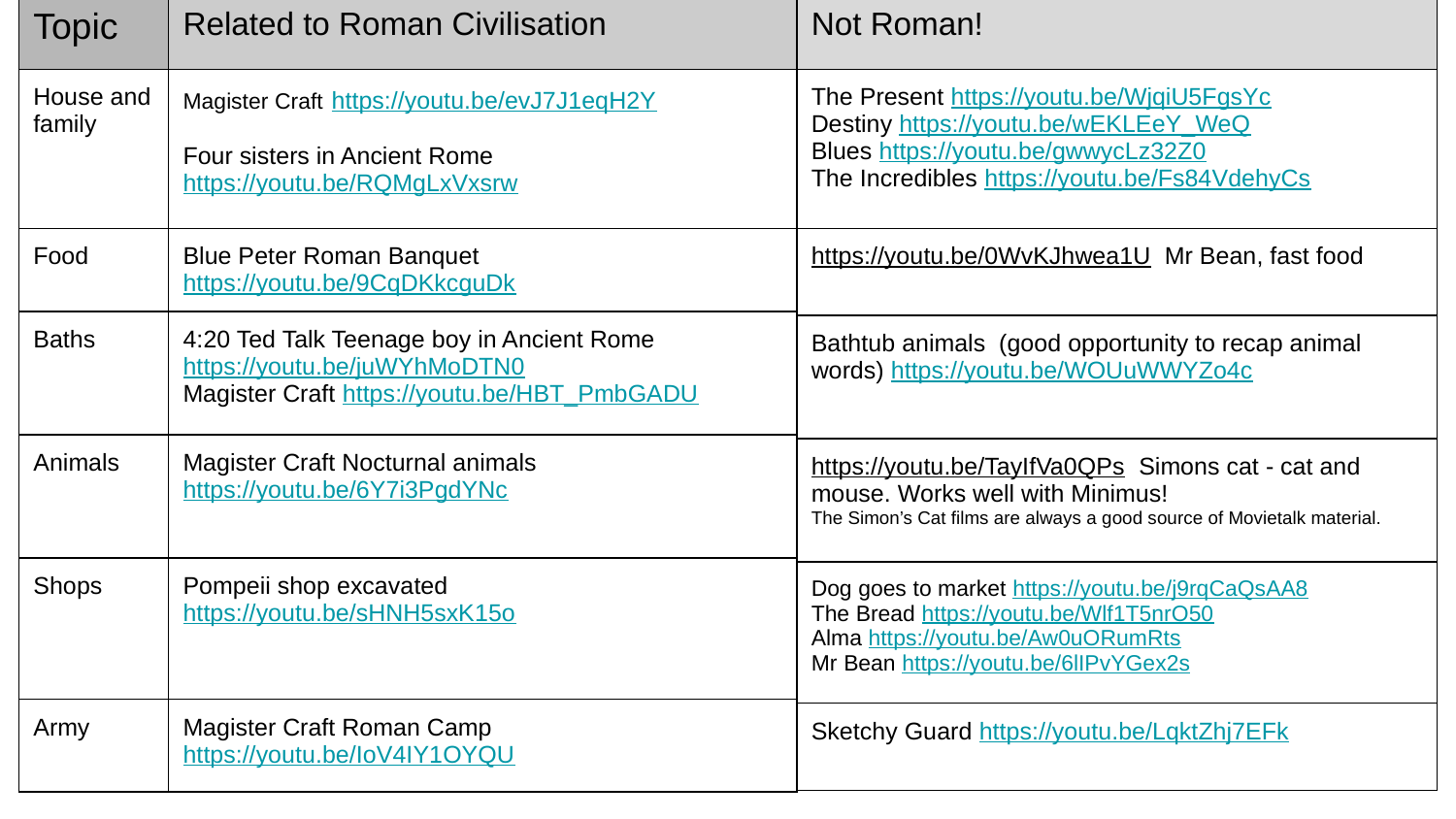

| Topic | Related to Roman Civilisation |
| --- | --- |
| House and family | Magister Craft https://youtu.be/evJ7J1eqH2Y Four sisters in Ancient Rome https://youtu.be/RQMgLxVxsrw |
| Food | Blue Peter Roman Banquet https://youtu.be/9CqDKkcguDk |
| Baths | 4:20 Ted Talk Teenage boy in Ancient Rome https://youtu.be/juWYhMoDTN0 Magister Craft https://youtu.be/HBT\_PmbGADU |
| Animals | Magister Craft Nocturnal animals https://youtu.be/6Y7i3PgdYNc |
| Shops | Pompeii shop excavated https://youtu.be/sHNH5sxK15o |
| Army | Magister Craft Roman Camp https://youtu.be/IoV4IY1OYQU |
| Not Roman! |
| --- |
| The Present https://youtu.be/WjqiU5FgsYc Destiny https://youtu.be/wEKLEeY\_WeQ Blues https://youtu.be/gwwycLz32Z0 The Incredibles https://youtu.be/Fs84VdehyCs |
| https://youtu.be/0WvKJhwea1U Mr Bean, fast food |
| Bathtub animals (good opportunity to recap animal words) https://youtu.be/WOUuWWYZo4c |
| https://youtu.be/TayIfVa0QPs Simons cat - cat and mouse. Works well with Minimus! The Simon’s Cat films are always a good source of Movietalk material. |
| Dog goes to market https://youtu.be/j9rqCaQsAA8 The Bread https://youtu.be/Wlf1T5nrO50 Alma https://youtu.be/Aw0uORumRts Mr Bean https://youtu.be/6lIPvYGex2s |
| Sketchy Guard https://youtu.be/LqktZhj7EFk |